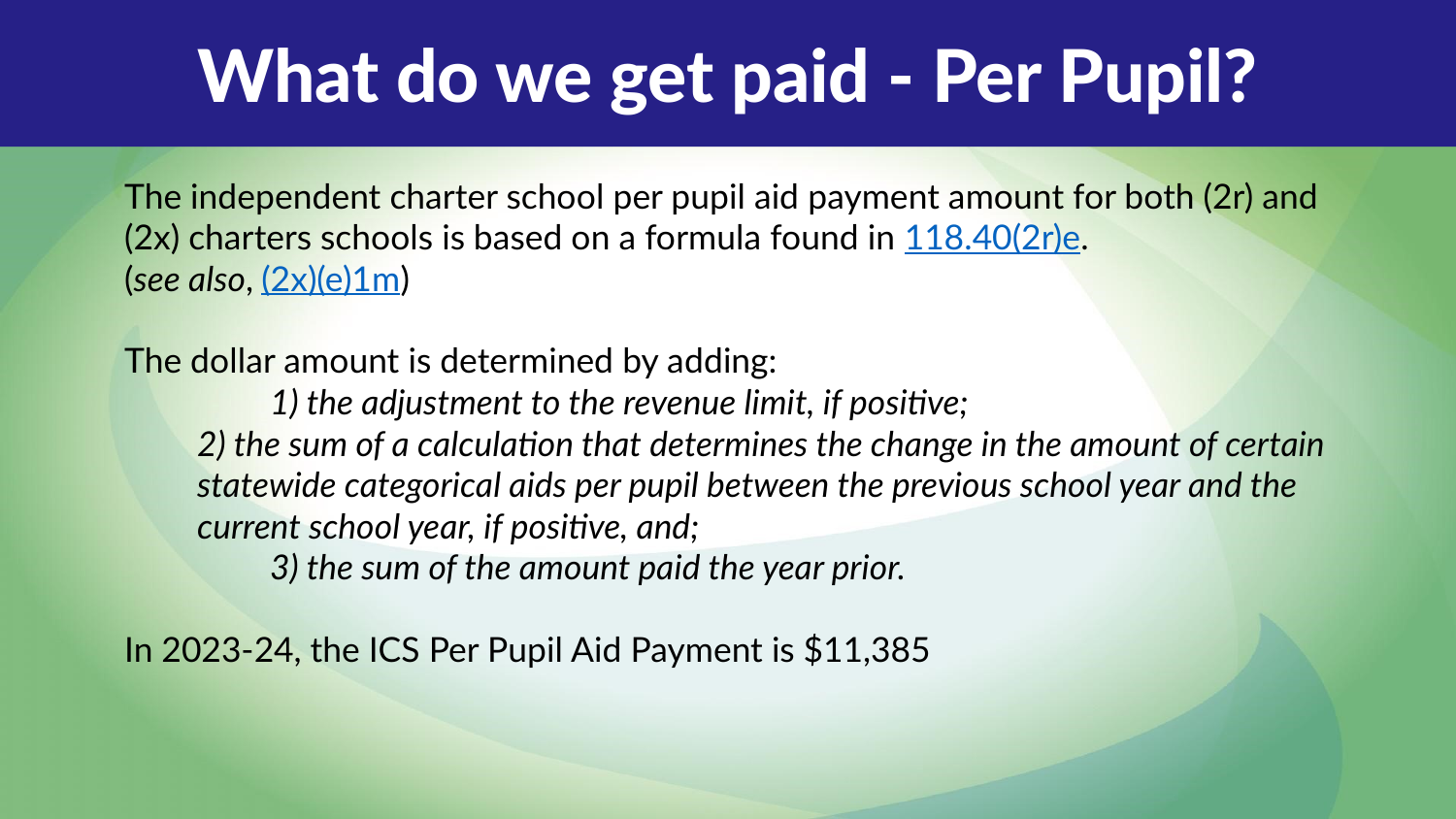

What do we get paid - Per Pupil?
The independent charter school per pupil aid payment amount for both (2r) and (2x) charters schools is based on a formula found in 118.40(2r)e.
(see also, (2x)(e)1m)

The dollar amount is determined by adding:
	1) the adjustment to the revenue limit, if positive;
2) the sum of a calculation that determines the change in the amount of certain statewide categorical aids per pupil between the previous school year and the current school year, if positive, and;
	3) the sum of the amount paid the year prior.

In 2023-24, the ICS Per Pupil Aid Payment is $11,385